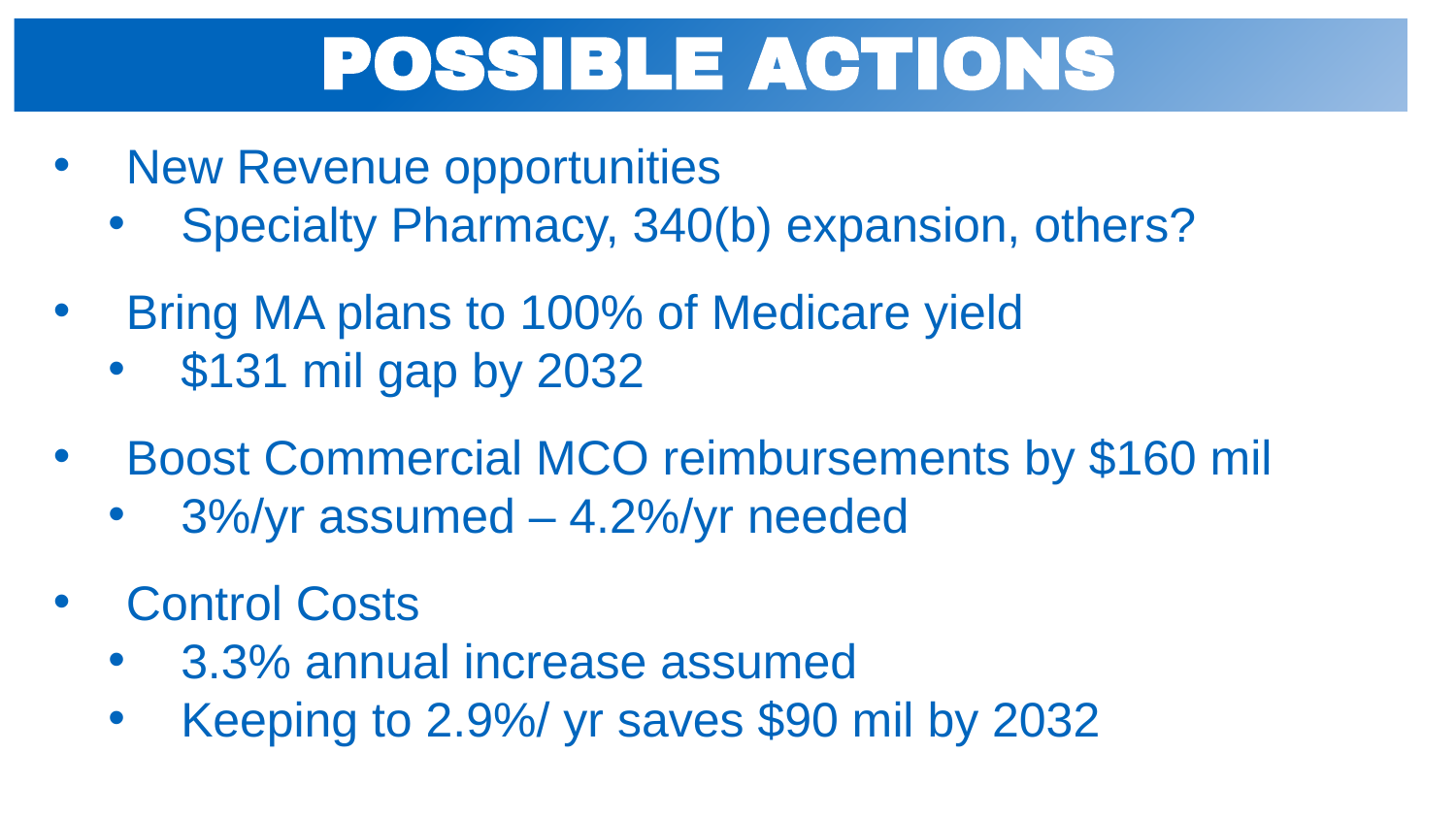

# Possible actions
New Revenue opportunities
Specialty Pharmacy, 340(b) expansion, others?

Bring MA plans to 100% of Medicare yield
$131 mil gap by 2032

Boost Commercial MCO reimbursements by $160 mil
3%/yr assumed – 4.2%/yr needed

Control Costs
3.3% annual increase assumed
Keeping to 2.9%/ yr saves $90 mil by 2032